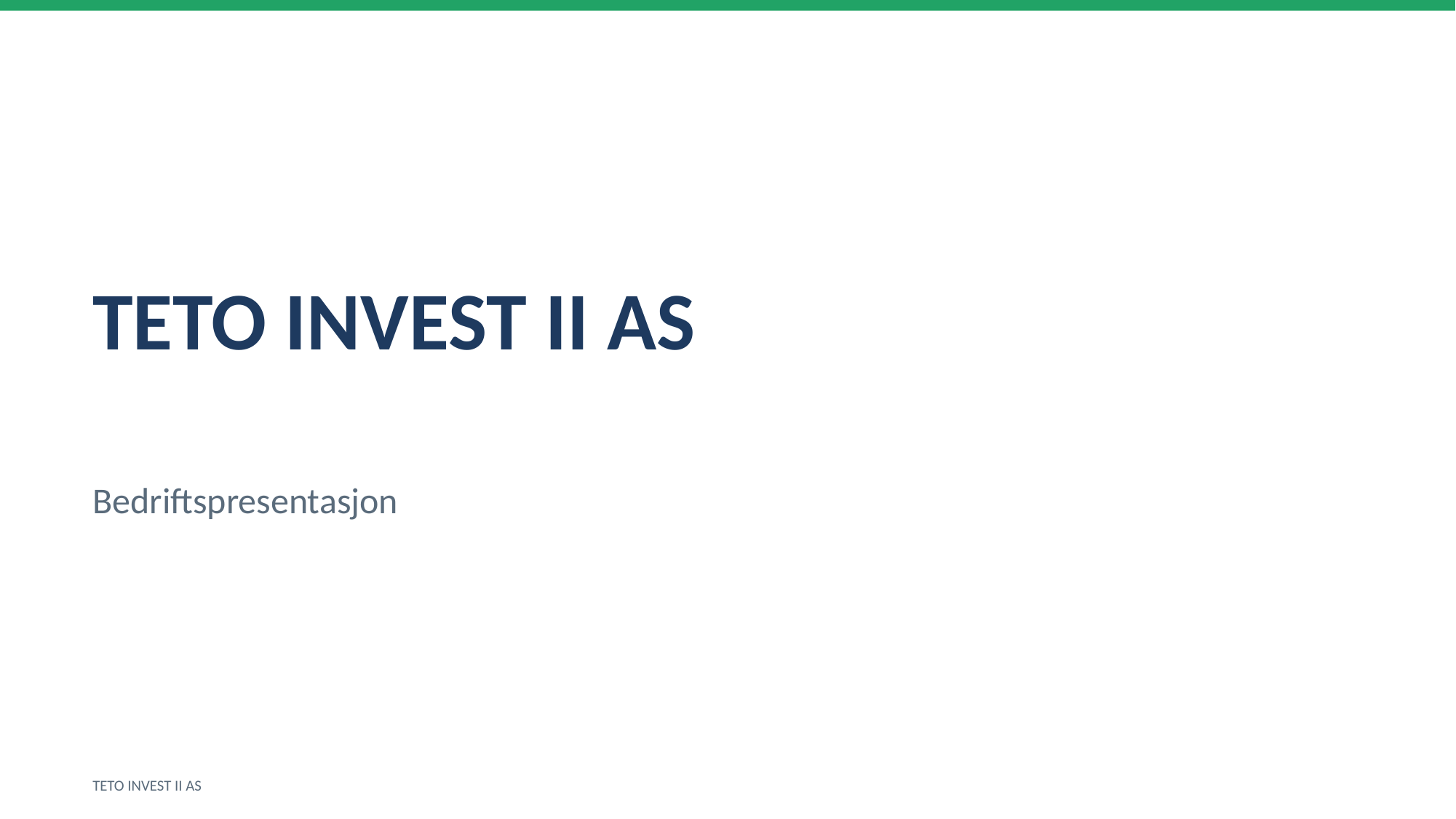

TETO INVEST II AS
Bedriftspresentasjon
TETO INVEST II AS